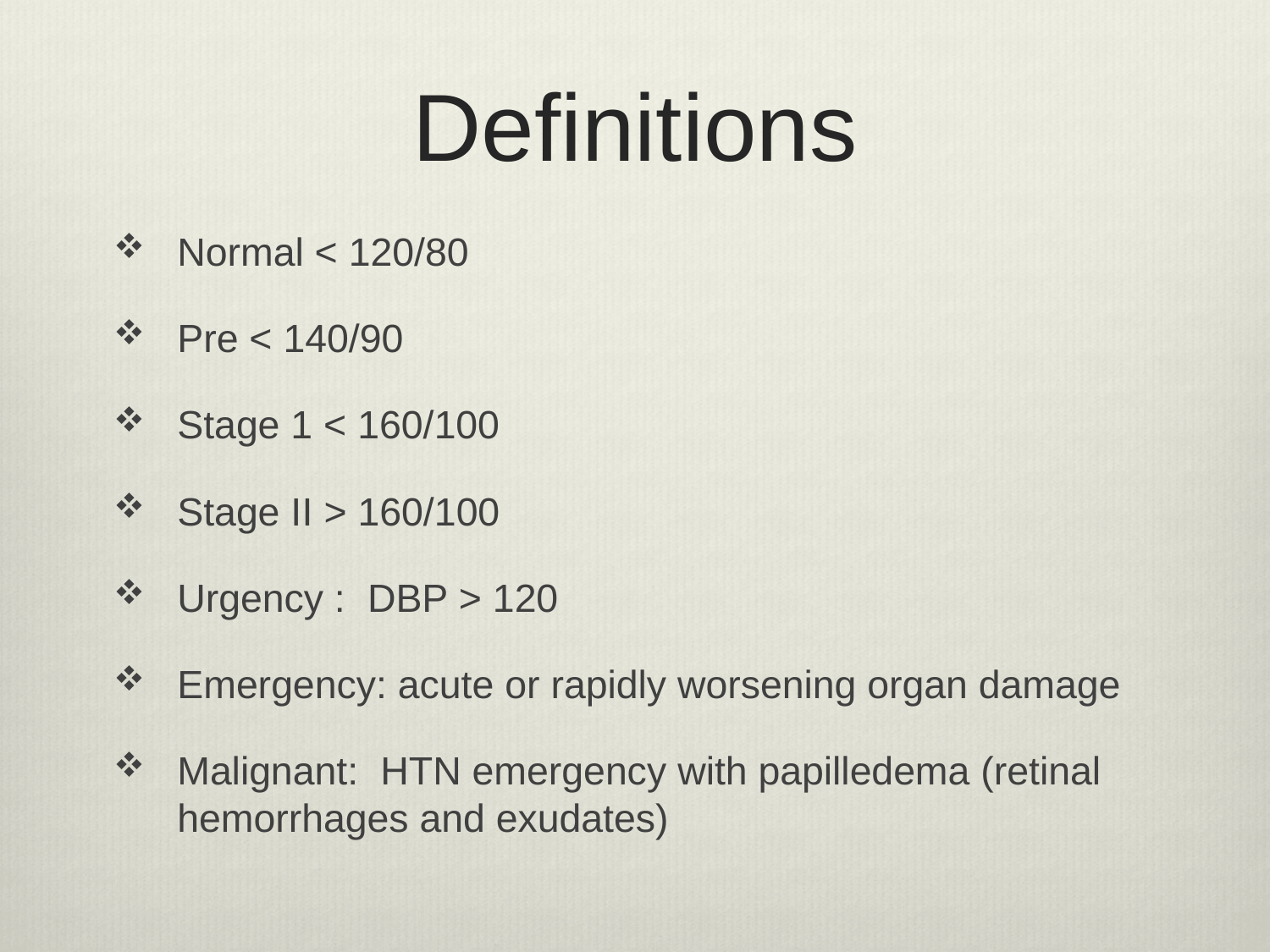

# Definitions
Normal < 120/80
Pre < 140/90
Stage 1 < 160/100
Stage II > 160/100
Urgency :  DBP > 120
Emergency: acute or rapidly worsening organ damage
Malignant:  HTN emergency with papilledema (retinal hemorrhages and exudates)